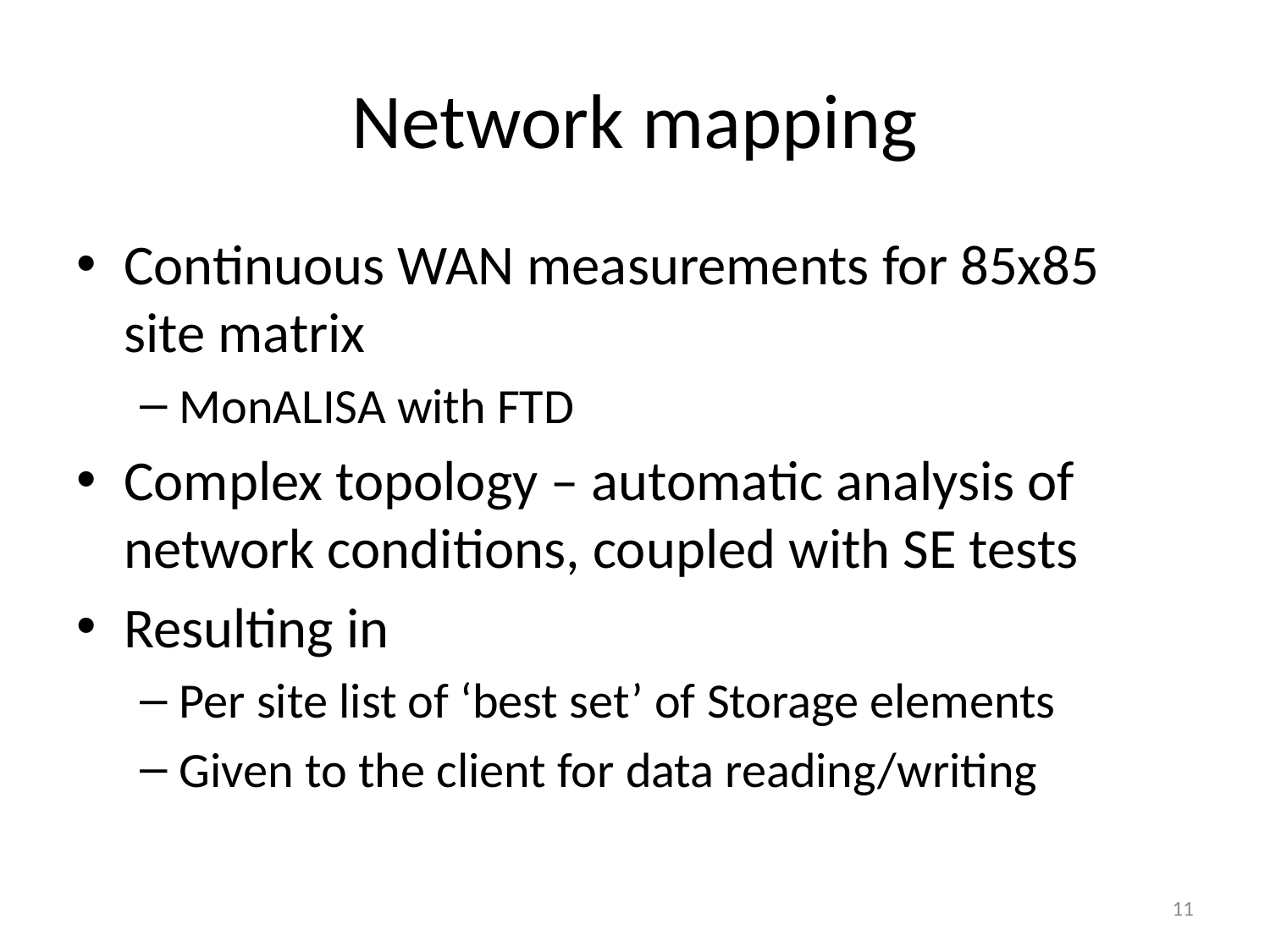

# Network mapping
Continuous WAN measurements for 85x85 site matrix
MonALISA with FTD
Complex topology – automatic analysis of network conditions, coupled with SE tests
Resulting in
Per site list of ‘best set’ of Storage elements
Given to the client for data reading/writing
11